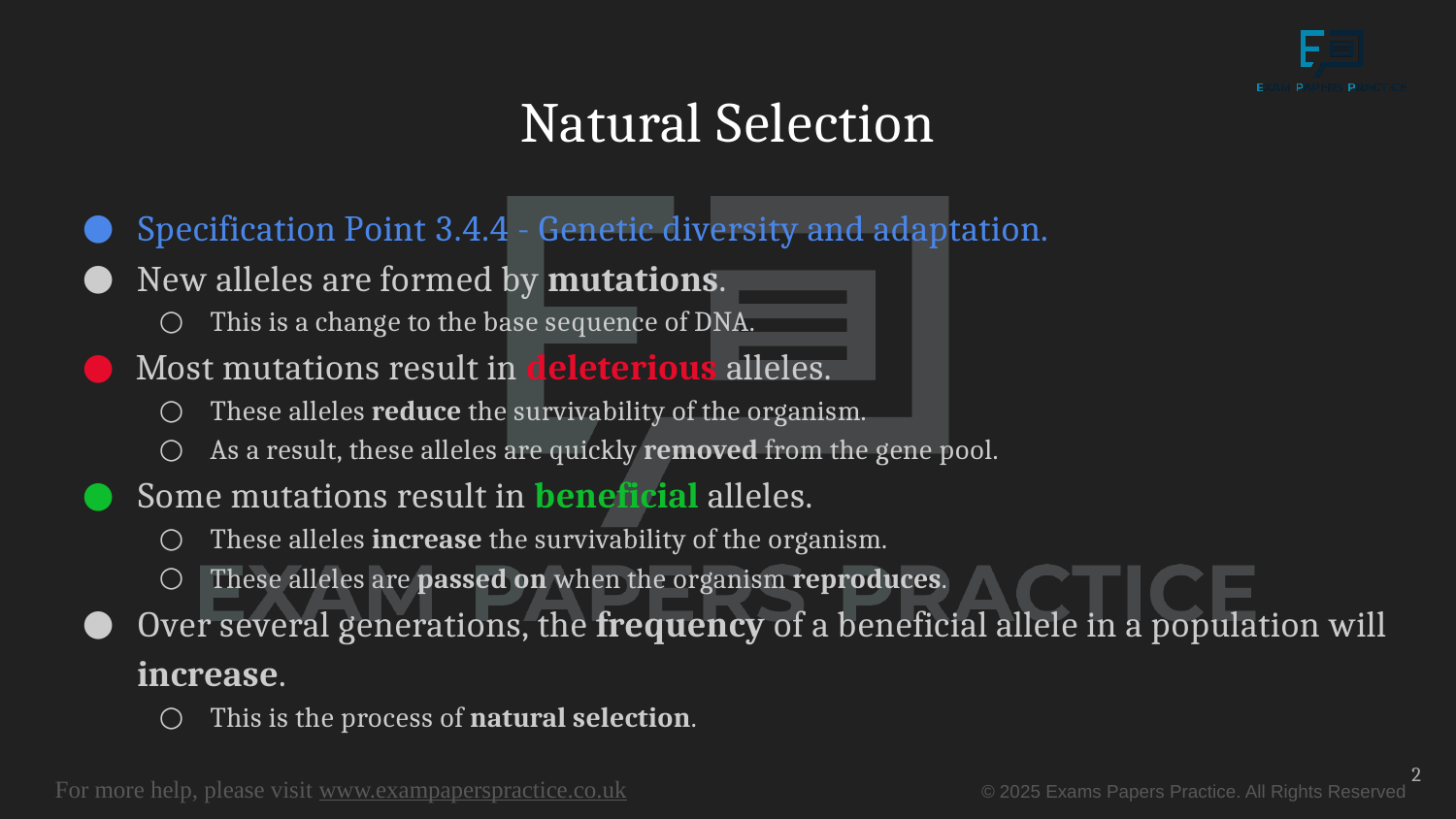

# Natural Selection

Specification Point 3.4.4 - Genetic diversity and adaptation.
New alleles are formed by mutations.
This is a change to the base sequence of DNA.
Most mutations result in deleterious alleles.
These alleles reduce the survivability of the organism.
As a result, these alleles are quickly removed from the gene pool.
Some mutations result in beneficial alleles.
These alleles increase the survivability of the organism.
These alleles are passed on when the organism reproduces.
Over several generations, the frequency of a beneficial allele in a population will increase.
This is the process of natural selection.
2